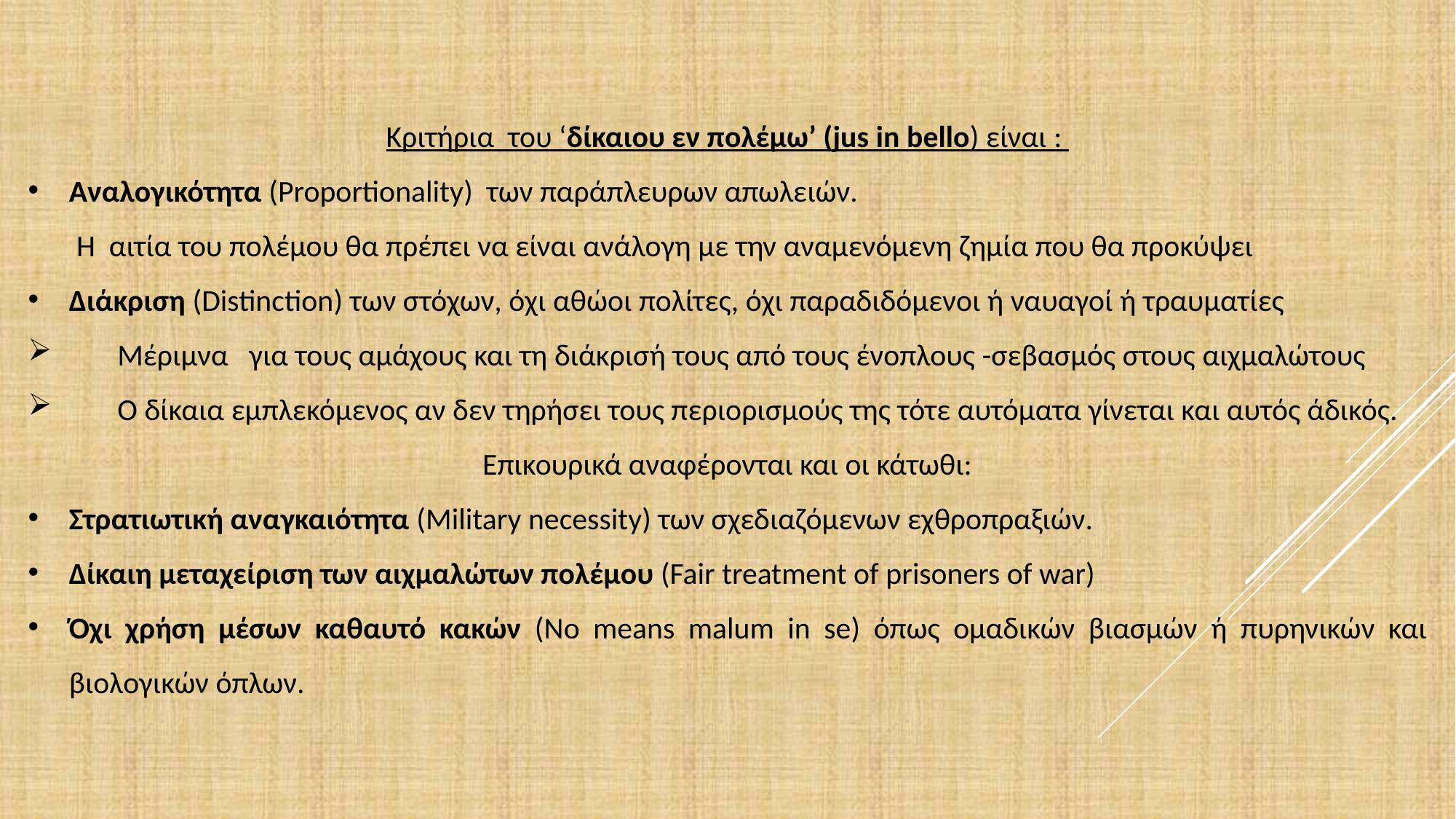

Κριτήρια  του ‘δίκαιου εν πολέμω’ (jus in bello) είναι :
Αναλογικότητα (Proportionality)  των παράπλευρων απωλειών.
       Η  αιτία του πολέμου θα πρέπει να είναι ανάλογη με την αναμενόμενη ζημία που θα προκύψει
Διάκριση (Distinction) των στόχων, όχι αθώοι πολίτες, όχι παραδιδόμενοι ή ναυαγοί ή τραυματίες
       Μέριμνα   για τους αμάχους και τη διάκρισή τους από τους ένοπλους -σεβασμός στους αιχμαλώτους
       Ο δίκαια εμπλεκόμενος αν δεν τηρήσει τους περιορισμούς της τότε αυτόματα γίνεται και αυτός άδικός.
Επικουρικά αναφέρονται και οι κάτωθι:
Στρατιωτική αναγκαιότητα (Military necessity) των σχεδιαζόμενων εχθροπραξιών.
Δίκαιη μεταχείριση των αιχμαλώτων πολέμου (Fair treatment of prisoners of war)
Όχι χρήση μέσων καθαυτό κακών (No means malum in se) όπως ομαδικών βιασμών ή πυρηνικών και βιολογικών όπλων.